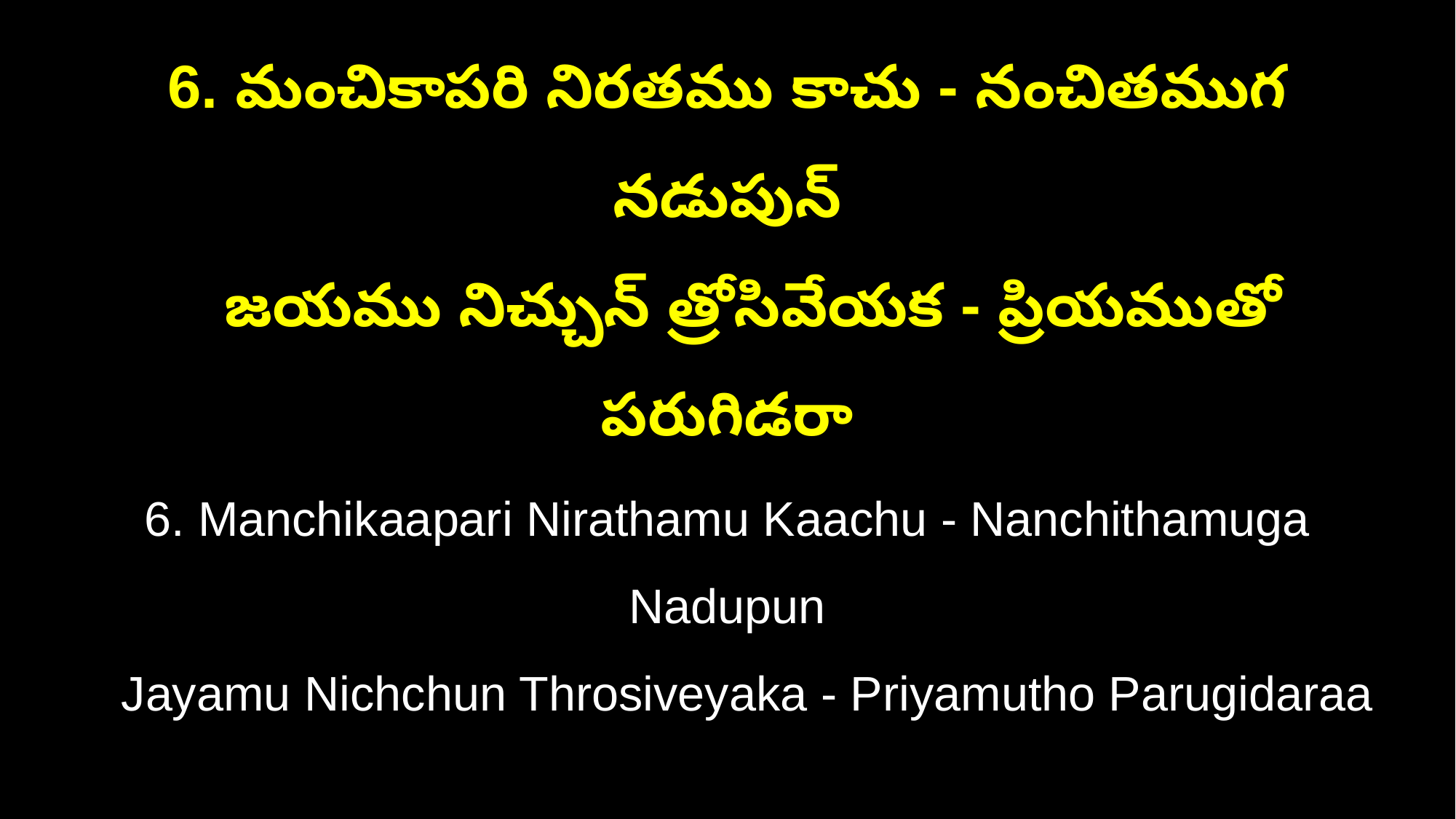

6. మంచికాపరి నిరతము కాచు - నంచితముగ నడుపున్
   జయము నిచ్చున్ త్రోసివేయక - ప్రియముతో పరుగిడరా
6. Manchikaapari Nirathamu Kaachu - Nanchithamuga Nadupun
   Jayamu Nichchun Throsiveyaka - Priyamutho Parugidaraa